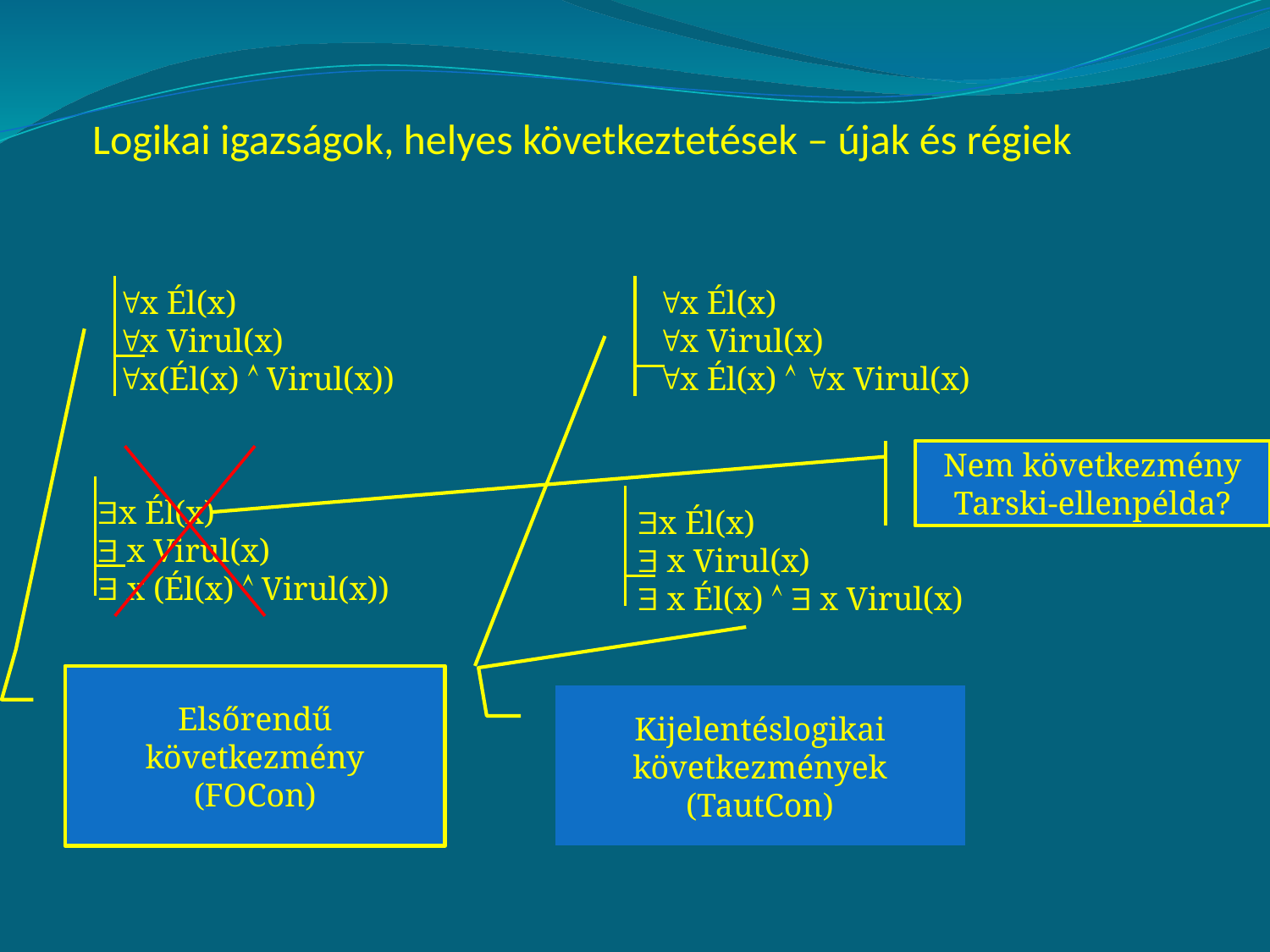

Logikai igazságok, helyes következtetések – újak és régiek
∀x Él(x)
∀x Virul(x)
∀x(Él(x) ∧ Virul(x))
∀x Él(x)
∀x Virul(x)
∀x Él(x) ∧ ∀x Virul(x)
Nem következmény
Tarski-ellenpélda?
∃x Él(x)
∃ x Virul(x)
∃ x (Él(x) ∧ Virul(x))
∃x Él(x)
∃ x Virul(x)
∃ x Él(x) ∧ ∃ x Virul(x)
Elsőrendű következmény
(FOCon)
Kijelentéslogikai következmények
(TautCon)